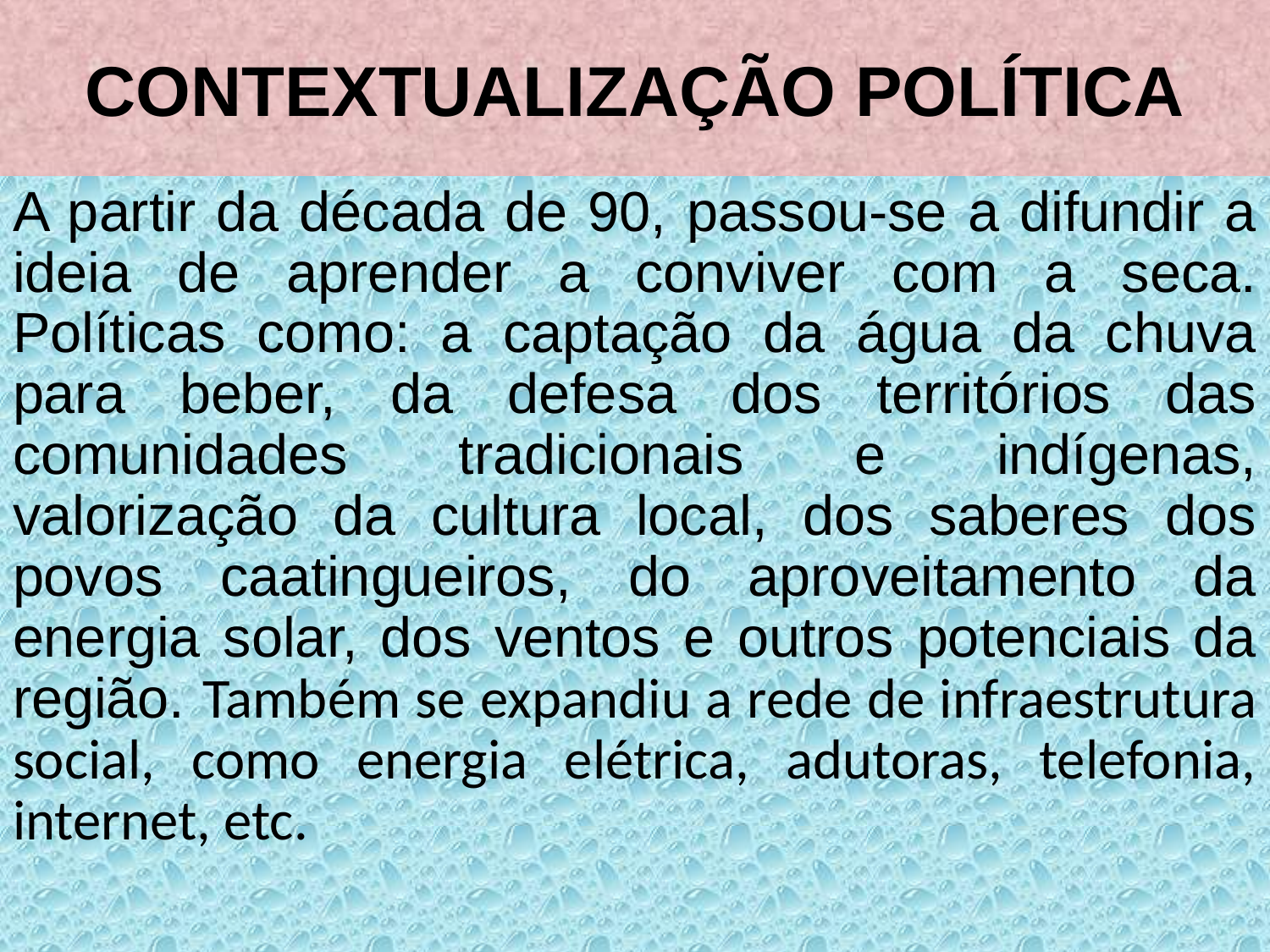

# CONTEXTUALIZAÇÃO POLÍTICA
A partir da década de 90, passou-se a difundir a ideia de aprender a conviver com a seca. Políticas como: a captação da água da chuva para beber, da defesa dos territórios das comunidades tradicionais e indígenas, valorização da cultura local, dos saberes dos povos caatingueiros, do aproveitamento da energia solar, dos ventos e outros potenciais da região. Também se expandiu a rede de infraestrutura social, como energia elétrica, adutoras, telefonia, internet, etc.